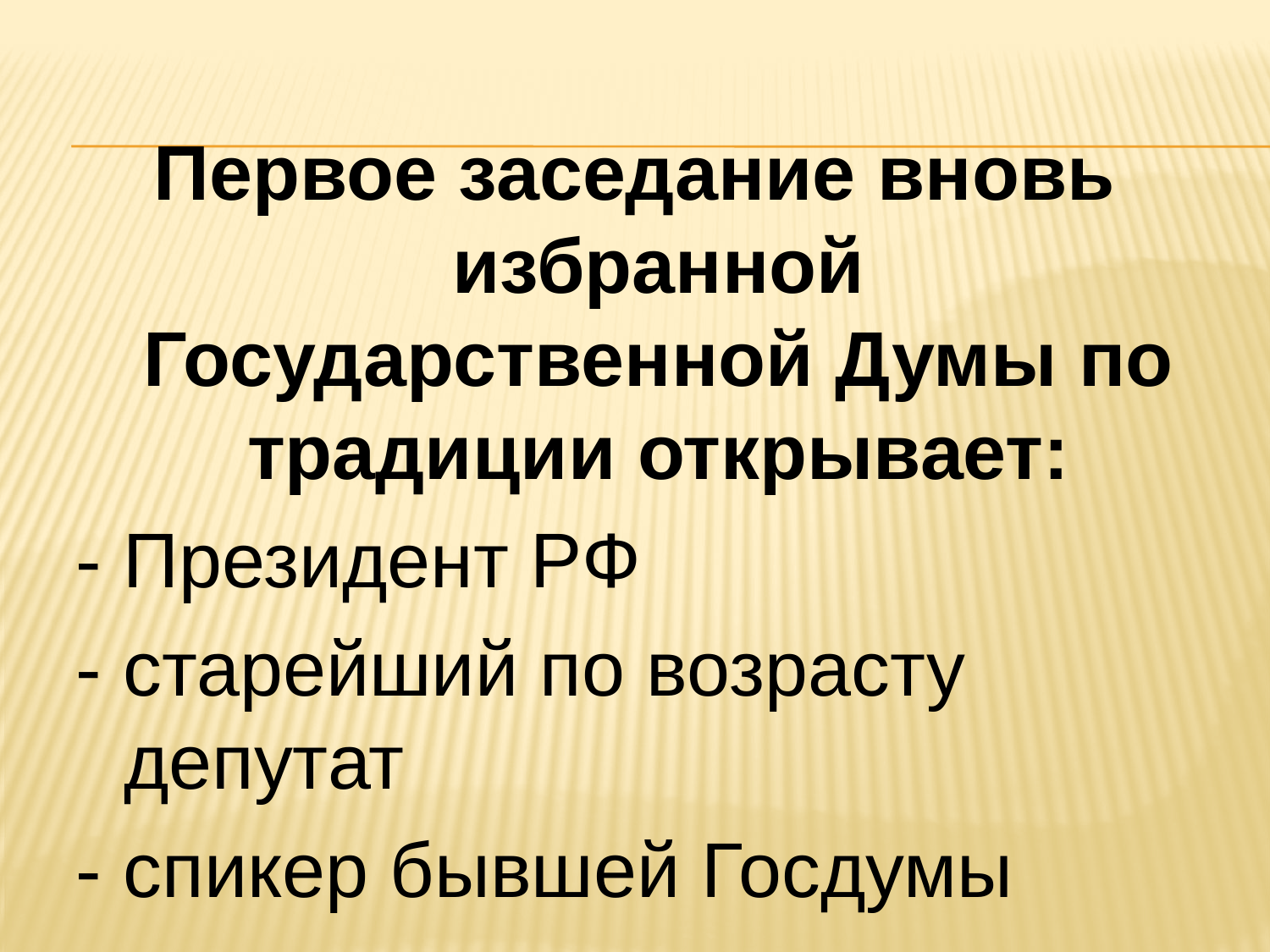

#
Первое заседание вновь избранной Государственной Думы по традиции открывает:
- Президент РФ
- старейший по возрасту депутат
- спикер бывшей Госдумы